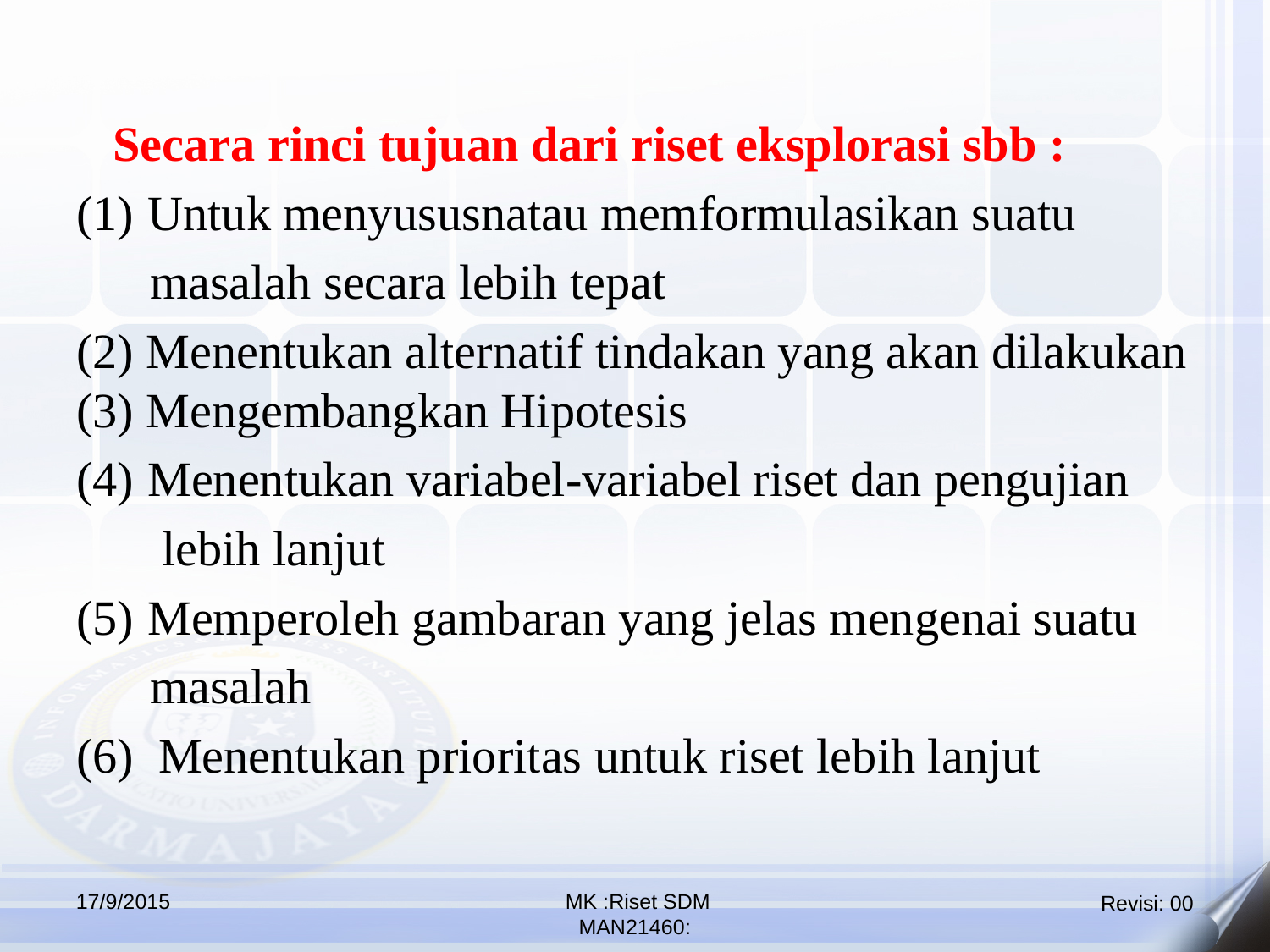

Secara rinci tujuan dari riset eksplorasi sbb :
Untuk menyususnatau memformulasikan suatu
      masalah secara lebih tepat
(2) Menentukan alternatif tindakan yang akan dilakukan (3) Mengembangkan Hipotesis
Menentukan variabel-variabel riset dan pengujian
       lebih lanjut
Memperoleh gambaran yang jelas mengenai suatu
      masalah
(6)  Menentukan prioritas untuk riset lebih lanjut

17/9/2015
 MK :Riset SDM
MAN21460: